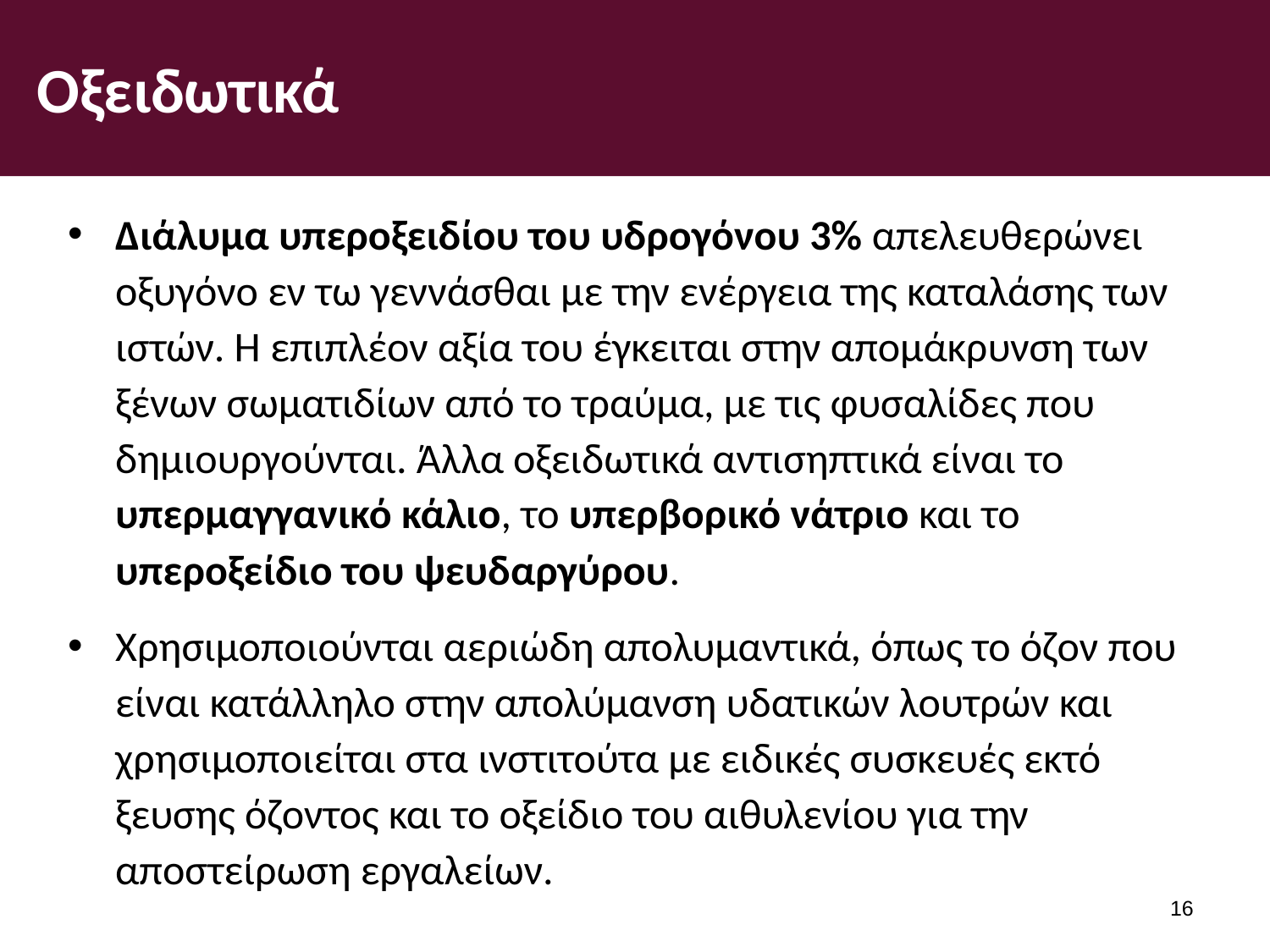

# Οξειδωτικά
Διάλυμα υπεροξειδίου του υδρογόνου 3% απελευθερώνει οξυγόνο εν τω γεννάσθαι με την ενέργεια της καταλάσης των ιστών. Η επιπλέον αξία του έγκειται στην απομάκρυνση των ξένων σωματιδίων από το τραύμα, με τις φυσαλίδες που δημιουργούνται. Άλλα οξειδωτικά αντισηπτικά είναι το υπερμαγγανικό κάλιο, το υπερβορικό νάτριο και το υπεροξείδιο του ψευδαργύρου.
Χρησιμοποιούνται αεριώδη απολυμαντικά, όπως το όζον που είναι κατάλληλο στην απολύμανση υδατικών λουτρών και χρησιμοποιείται στα ινστιτούτα με ειδικές συσκευές εκτό­ξευσης όζοντος και το οξείδιο του αιθυλενίου για την αποστείρωση εργαλείων.

16